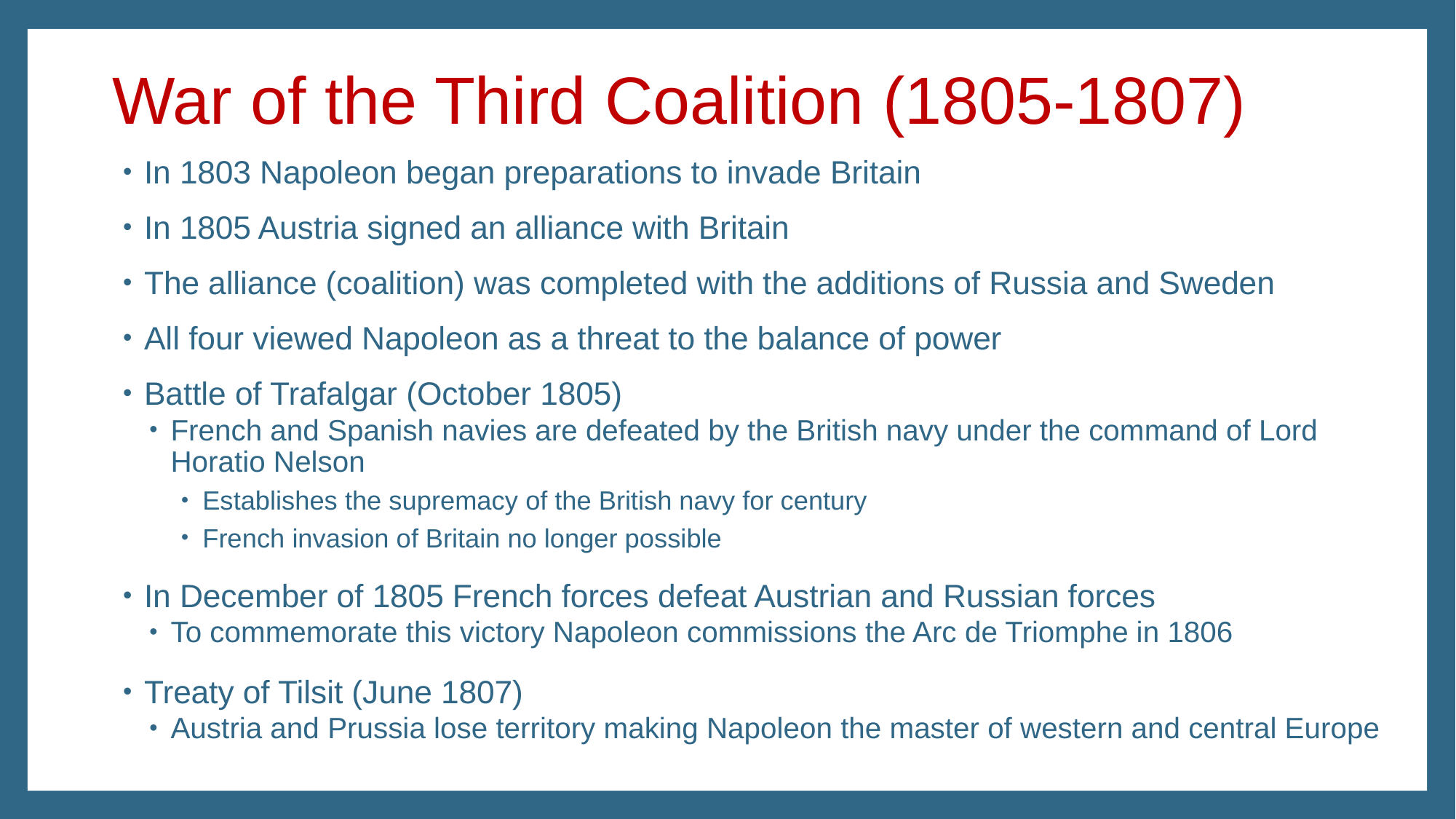

# War of the Third Coalition (1805-1807)
In 1803 Napoleon began preparations to invade Britain
In 1805 Austria signed an alliance with Britain
The alliance (coalition) was completed with the additions of Russia and Sweden
All four viewed Napoleon as a threat to the balance of power
Battle of Trafalgar (October 1805)
French and Spanish navies are defeated by the British navy under the command of Lord Horatio Nelson
Establishes the supremacy of the British navy for century
French invasion of Britain no longer possible
In December of 1805 French forces defeat Austrian and Russian forces
To commemorate this victory Napoleon commissions the Arc de Triomphe in 1806
Treaty of Tilsit (June 1807)
Austria and Prussia lose territory making Napoleon the master of western and central Europe